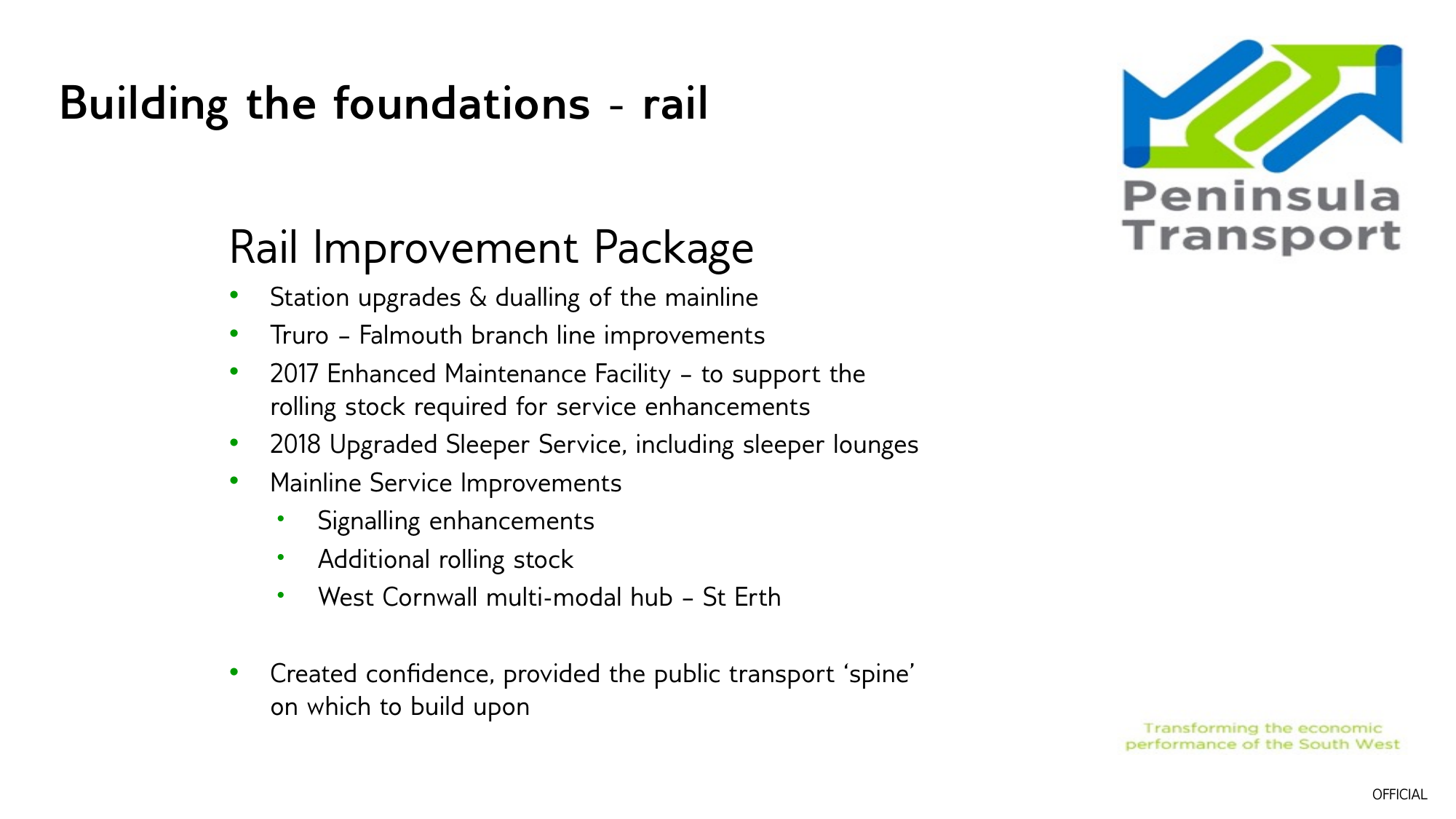

# Building the foundations - rail
Rail Improvement Package
Station upgrades & dualling of the mainline
Truro – Falmouth branch line improvements
2017 Enhanced Maintenance Facility – to support the rolling stock required for service enhancements
2018 Upgraded Sleeper Service, including sleeper lounges
Mainline Service Improvements
Signalling enhancements
Additional rolling stock
West Cornwall multi-modal hub – St Erth

Created confidence, provided the public transport ‘spine’ on which to build upon